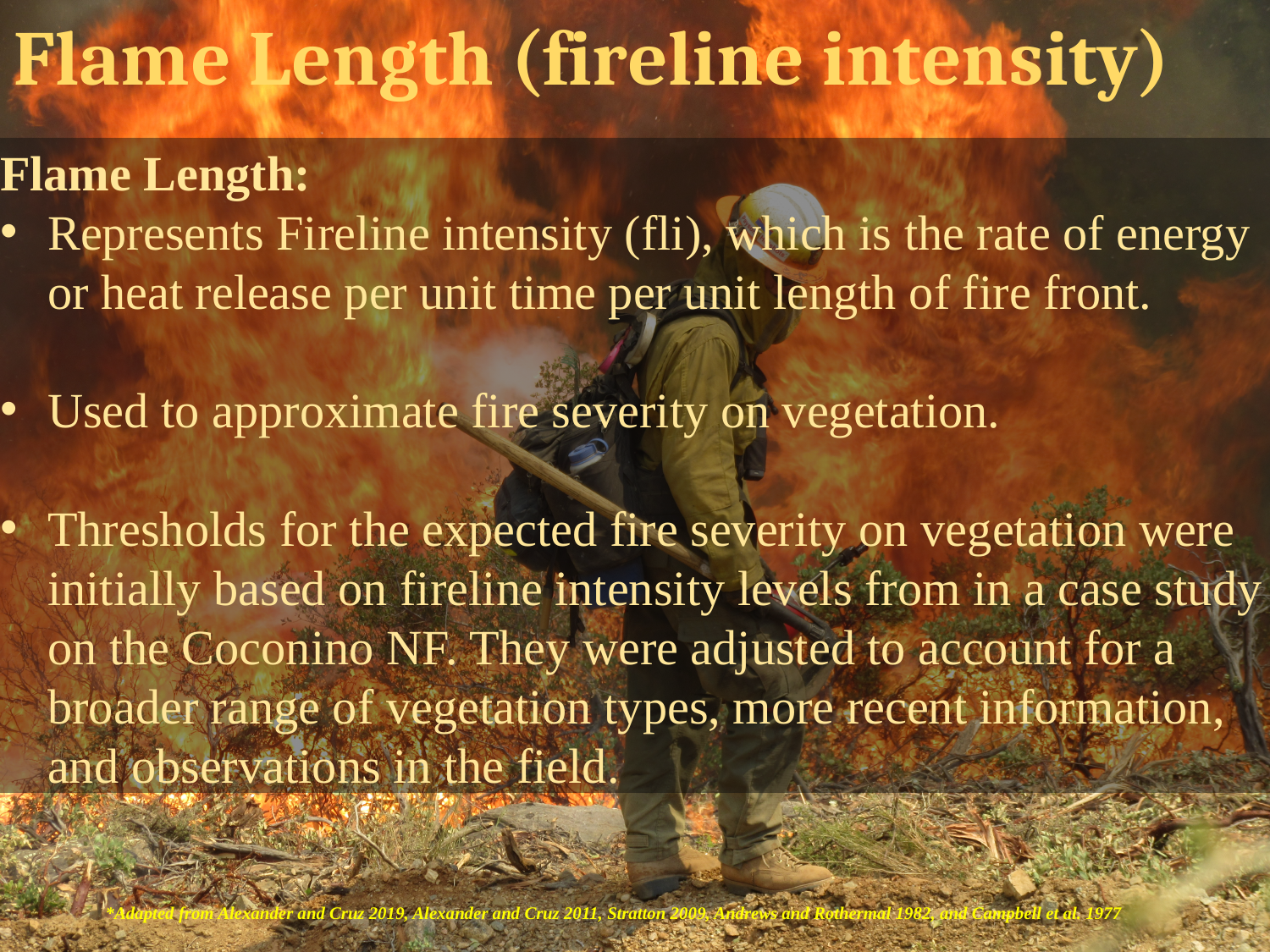

# Flame Length (fireline intensity)
Flame Length:
Represents Fireline intensity (fli), which is the rate of energy or heat release per unit time per unit length of fire front.

Used to approximate fire severity on vegetation.

Thresholds for the expected fire severity on vegetation were initially based on fireline intensity levels from in a case study on the Coconino NF. They were adjusted to account for a broader range of vegetation types, more recent information, and observations in the field.
*Adapted from Alexander and Cruz 2019, Alexander and Cruz 2011, Stratton 2009, Andrews and Rothermal 1982, and Campbell et al. 1977